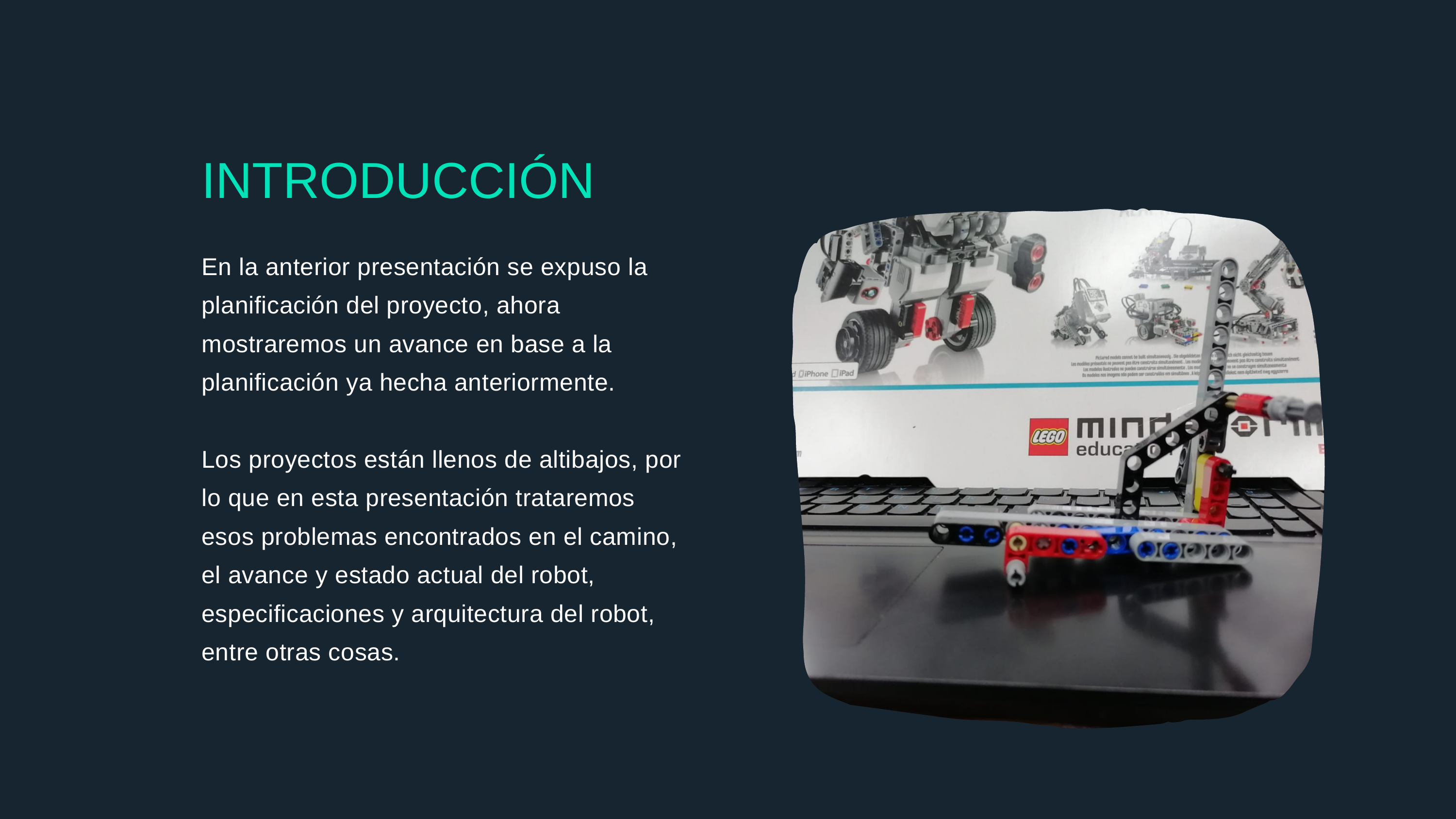

INTRODUCCIÓN

En la anterior presentación se expuso la planificación del proyecto, ahora mostraremos un avance en base a la planificación ya hecha anteriormente.

Los proyectos están llenos de altibajos, por lo que en esta presentación trataremos esos problemas encontrados en el camino, el avance y estado actual del robot, especificaciones y arquitectura del robot, entre otras cosas.